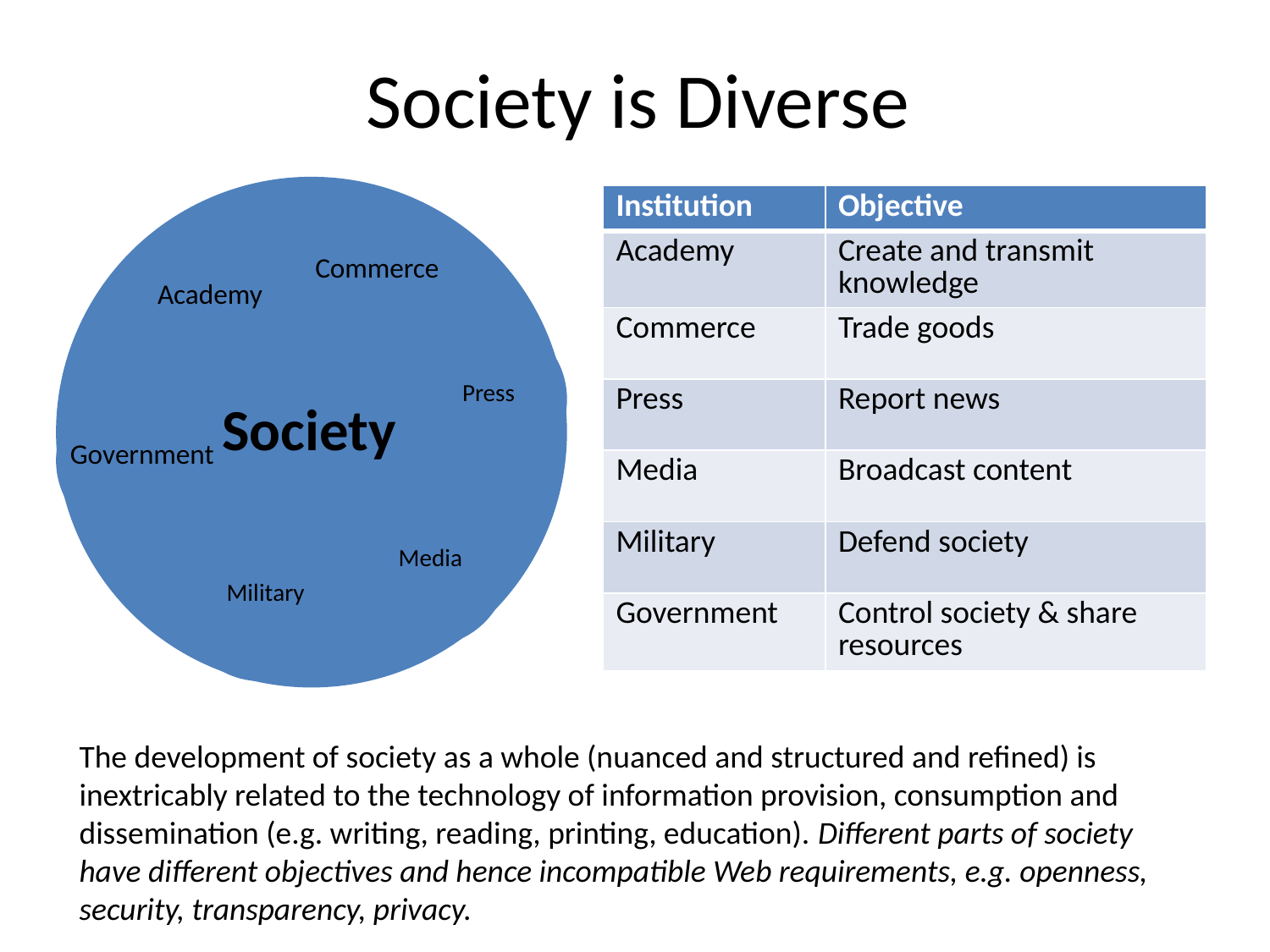

# Society is Diverse

Society

Commerce

Academy

Press

Government

Media

Military
| Institution | Objective |
| --- | --- |
| Academy | Create and transmit knowledge |
| Commerce | Trade goods |
| Press | Report news |
| Media | Broadcast content |
| Military | Defend society |
| Government | Control society & share resources |
The development of society as a whole (nuanced and structured and refined) is inextricably related to the technology of information provision, consumption and dissemination (e.g. writing, reading, printing, education). Different parts of society have different objectives and hence incompatible Web requirements, e.g. openness, security, transparency, privacy.